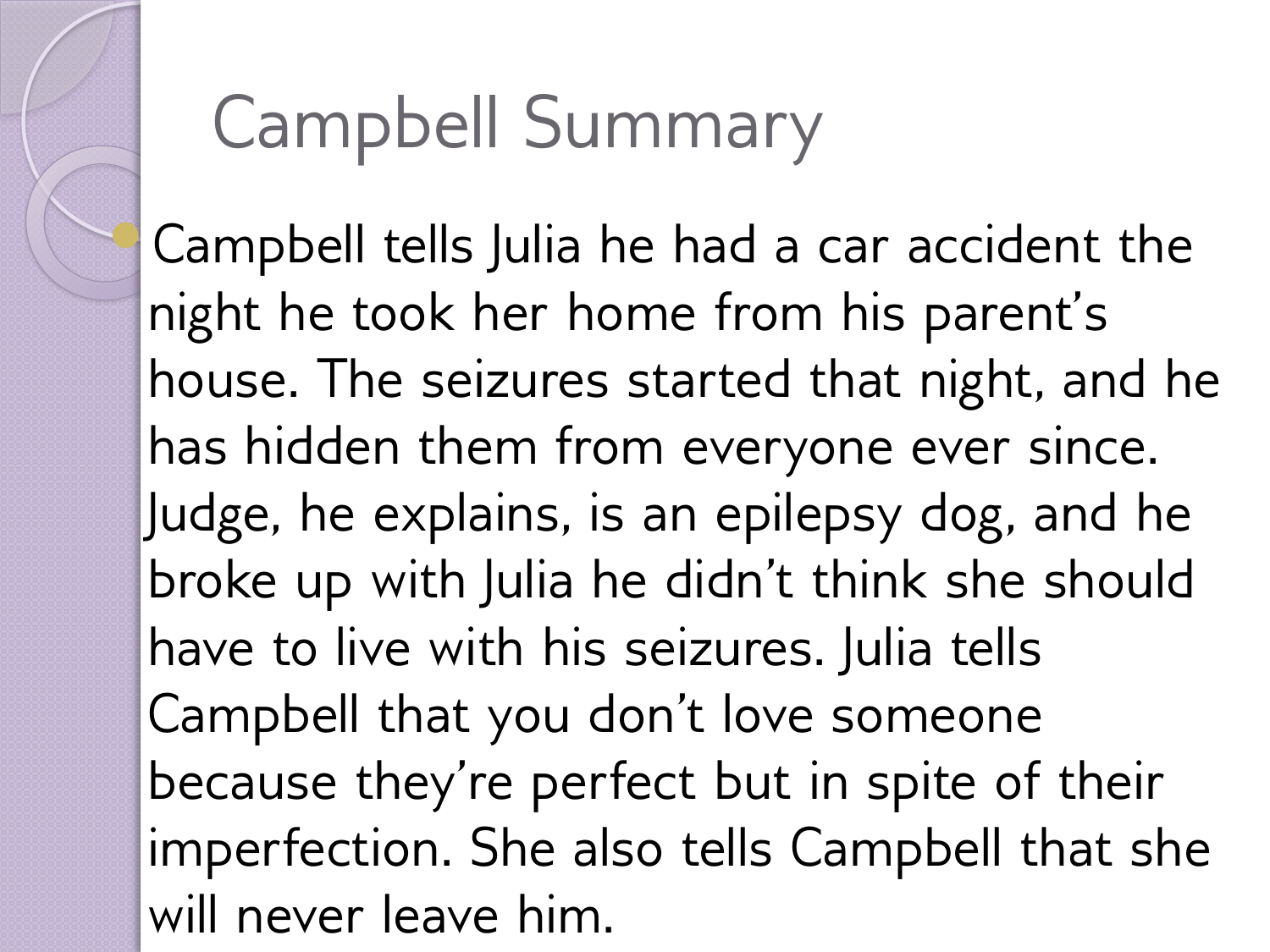

# Campbell Summary
Campbell tells Julia he had a car accident the night he took her home from his parent’s house. The seizures started that night, and he has hidden them from everyone ever since. Judge, he explains, is an epilepsy dog, and he broke up with Julia he didn’t think she should have to live with his seizures. Julia tells Campbell that you don’t love someone because they’re perfect but in spite of their imperfection. She also tells Campbell that she will never leave him.